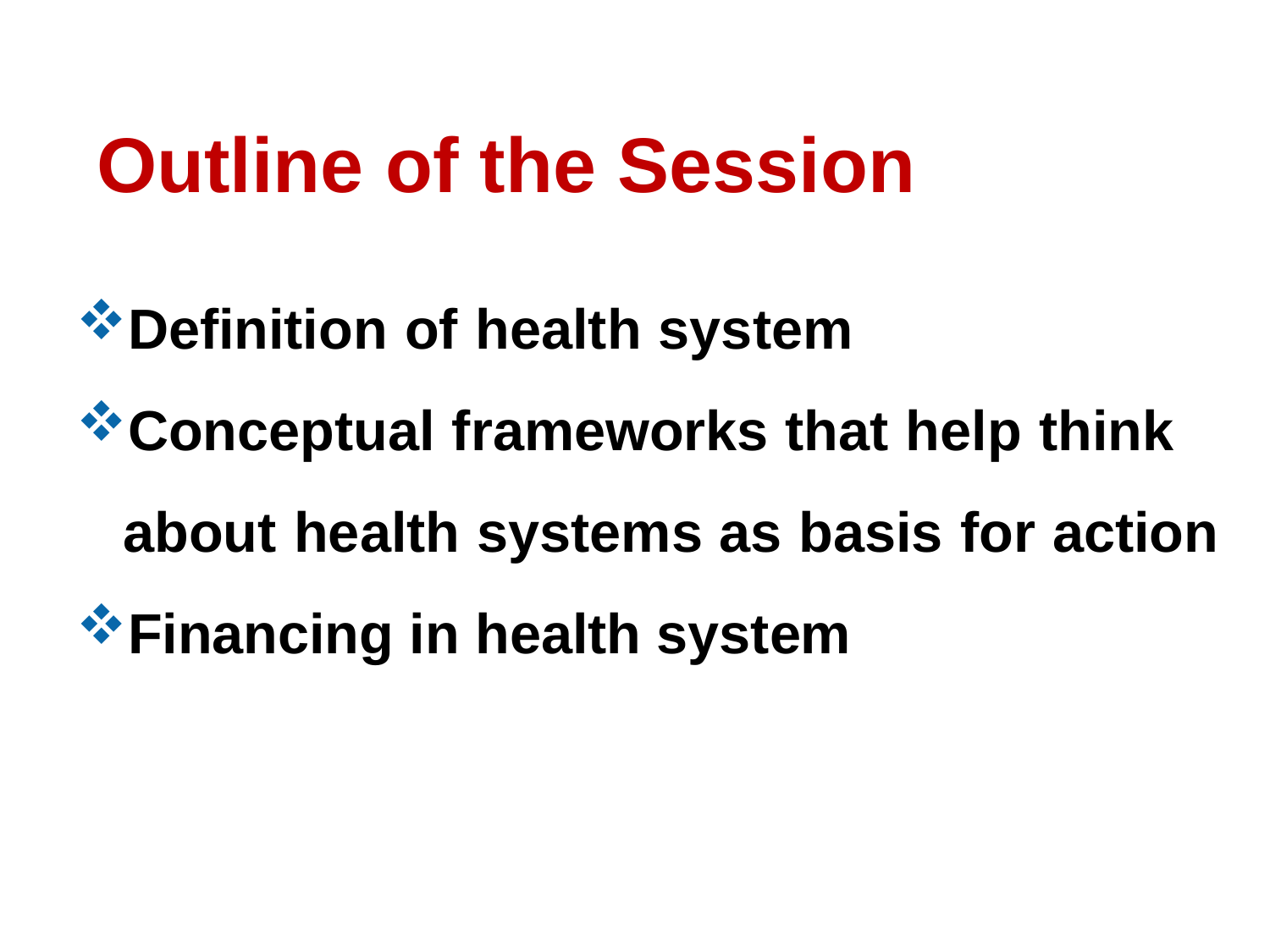

Outline of the Session
Definition of health system
Conceptual frameworks that help think
   about health systems as basis for action
Financing in health system